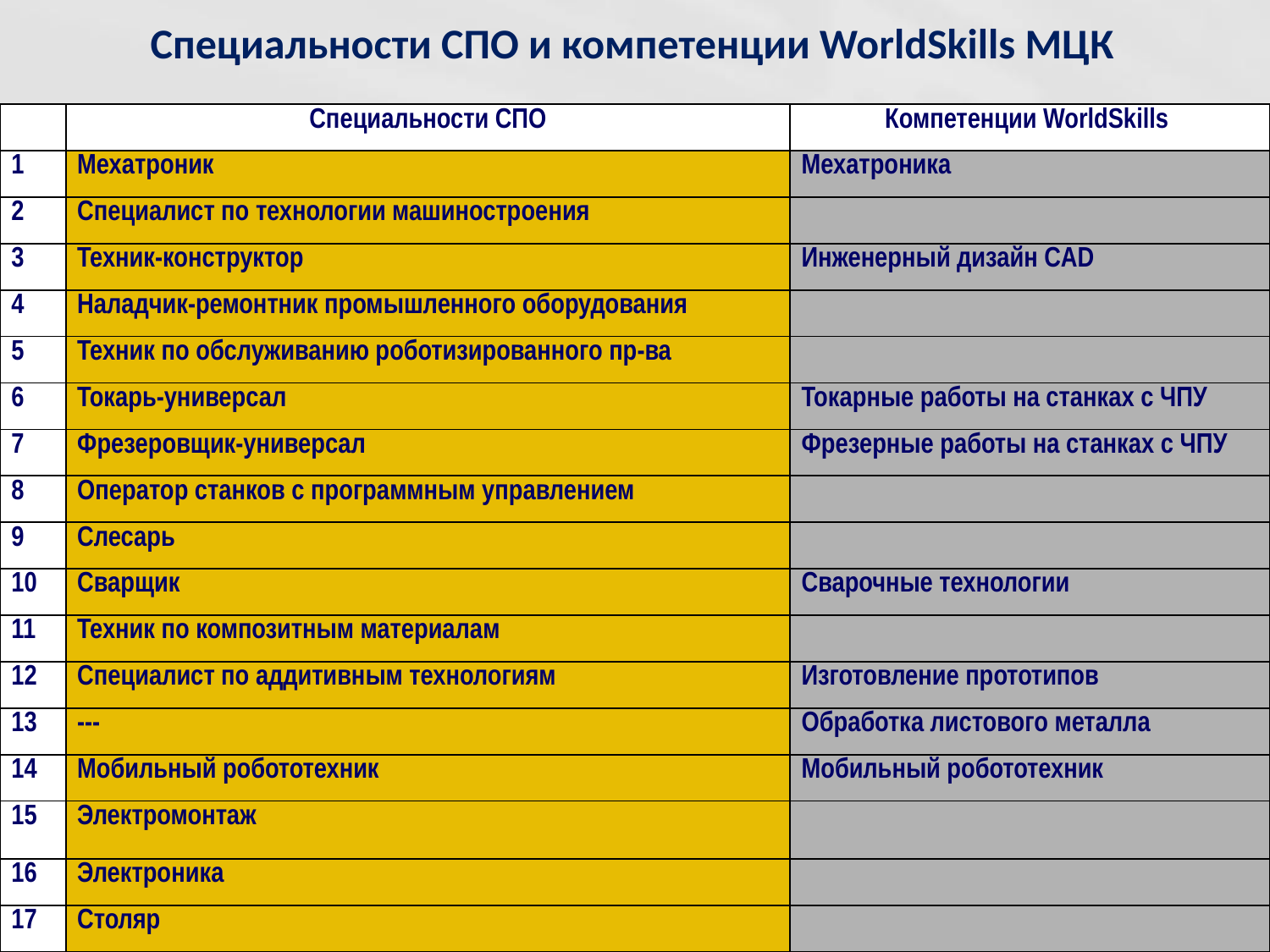

Специальности СПО и компетенции WorldSkills МЦК
|  | Специальности СПО | Компетенции WorldSkills |
| --- | --- | --- |
| 1 | Мехатроник | Мехатроника |
| 2 | Специалист по технологии машиностроения |  |
| 3 | Техник-конструктор | Инженерный дизайн CAD |
| 4 | Наладчик-ремонтник промышленного оборудования |  |
| 5 | Техник по обслуживанию роботизированного пр-ва |  |
| 6 | Токарь-универсал | Токарные работы на станках с ЧПУ |
| 7 | Фрезеровщик-универсал | Фрезерные работы на станках с ЧПУ |
| 8 | Оператор станков с программным управлением |  |
| 9 | Слесарь |  |
| 10 | Сварщик | Сварочные технологии |
| 11 | Техник по композитным материалам |  |
| 12 | Специалист по аддитивным технологиям | Изготовление прототипов |
| 13 | --- | Обработка листового металла |
| 14 | Мобильный робототехник | Мобильный робототехник |
| 15 | Электромонтаж |  |
| 16 | Электроника |  |
| 17 | Столяр |  |